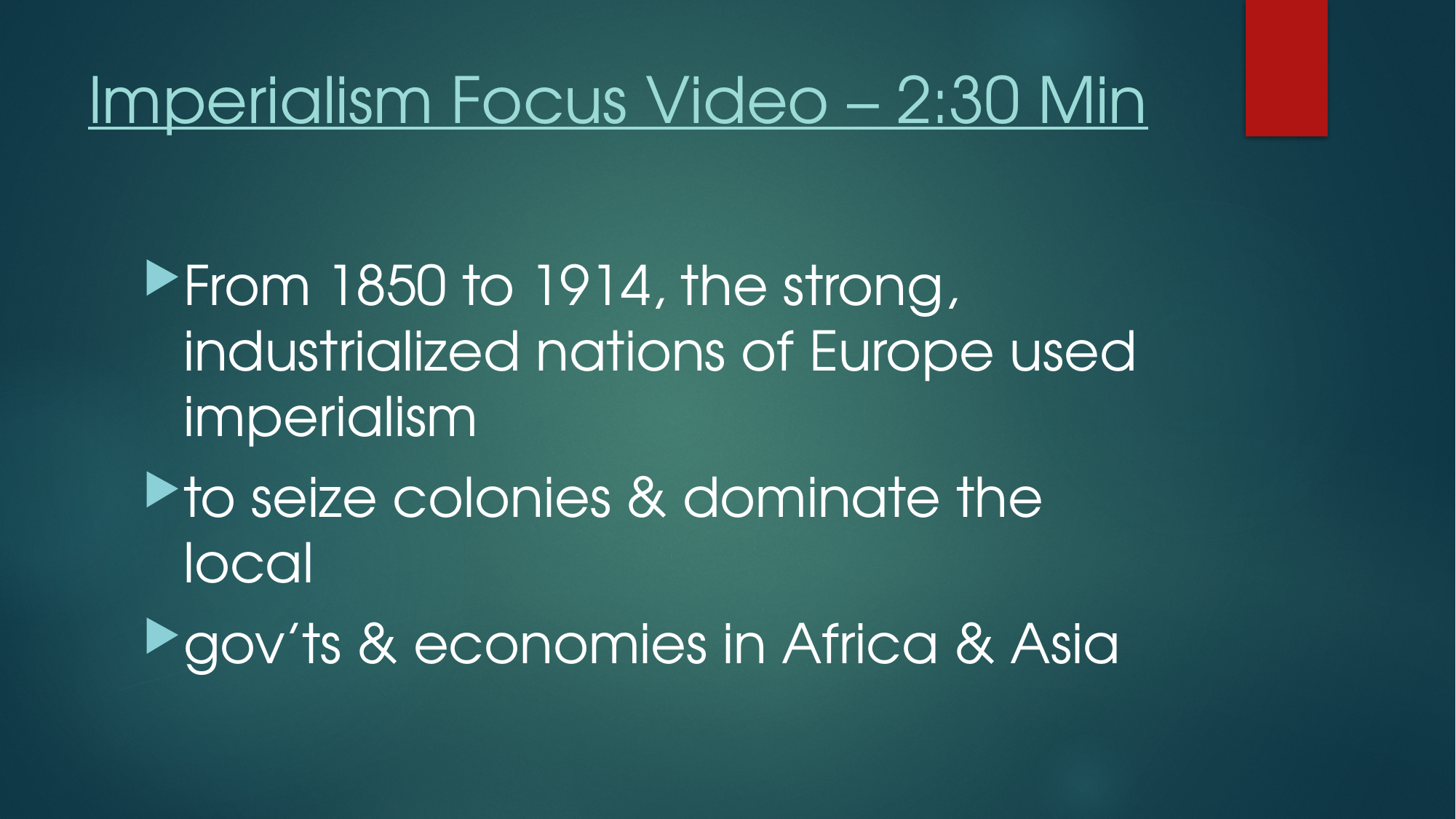

# Imperialism Focus Video – 2:30 Min
From 1850 to 1914, the strong, industrialized nations of Europe used imperialism
to seize colonies & dominate the local
gov’ts & economies in Africa & Asia